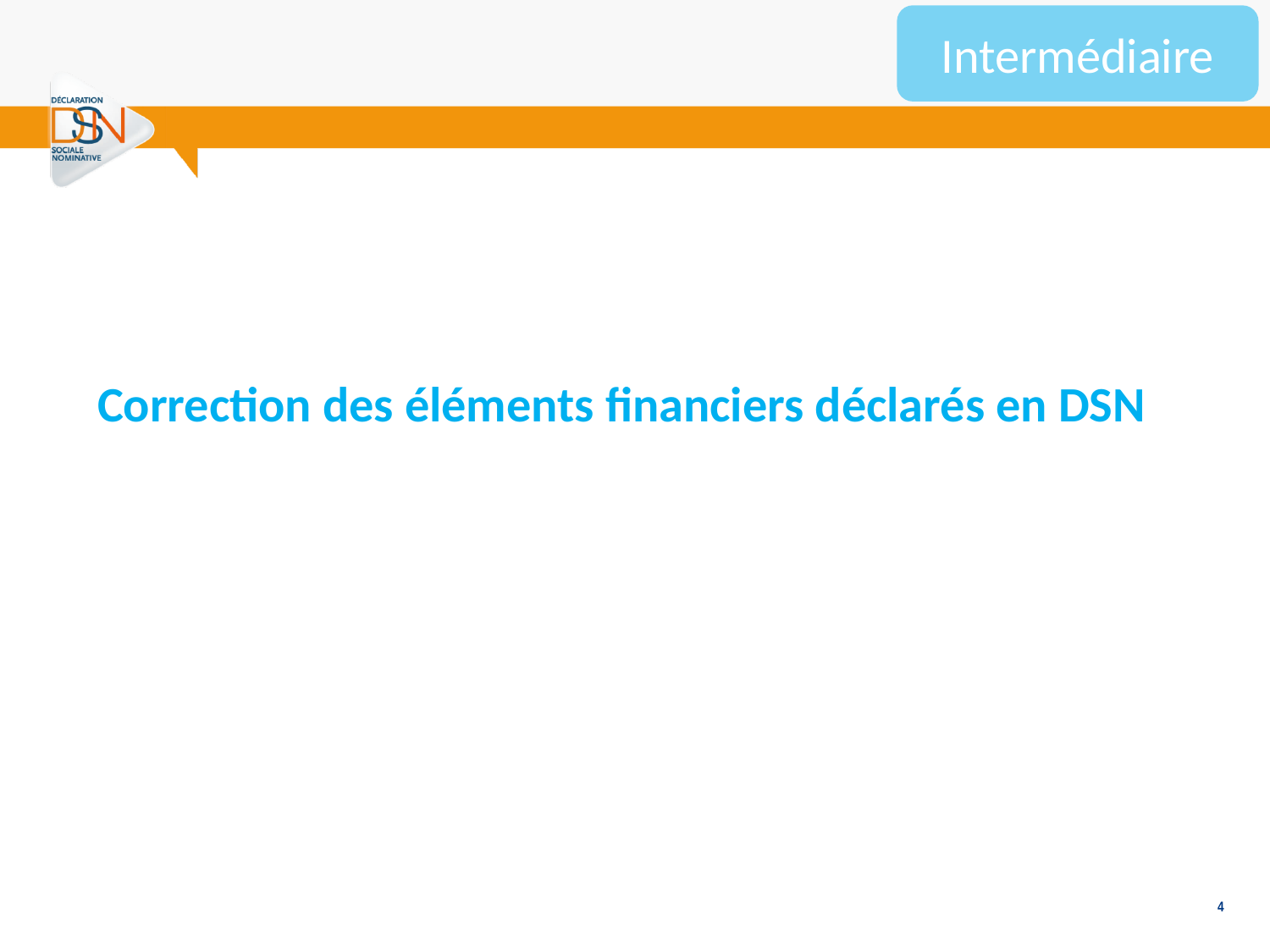

Intermédiaire
Correction des éléments financiers déclarés en DSN
4